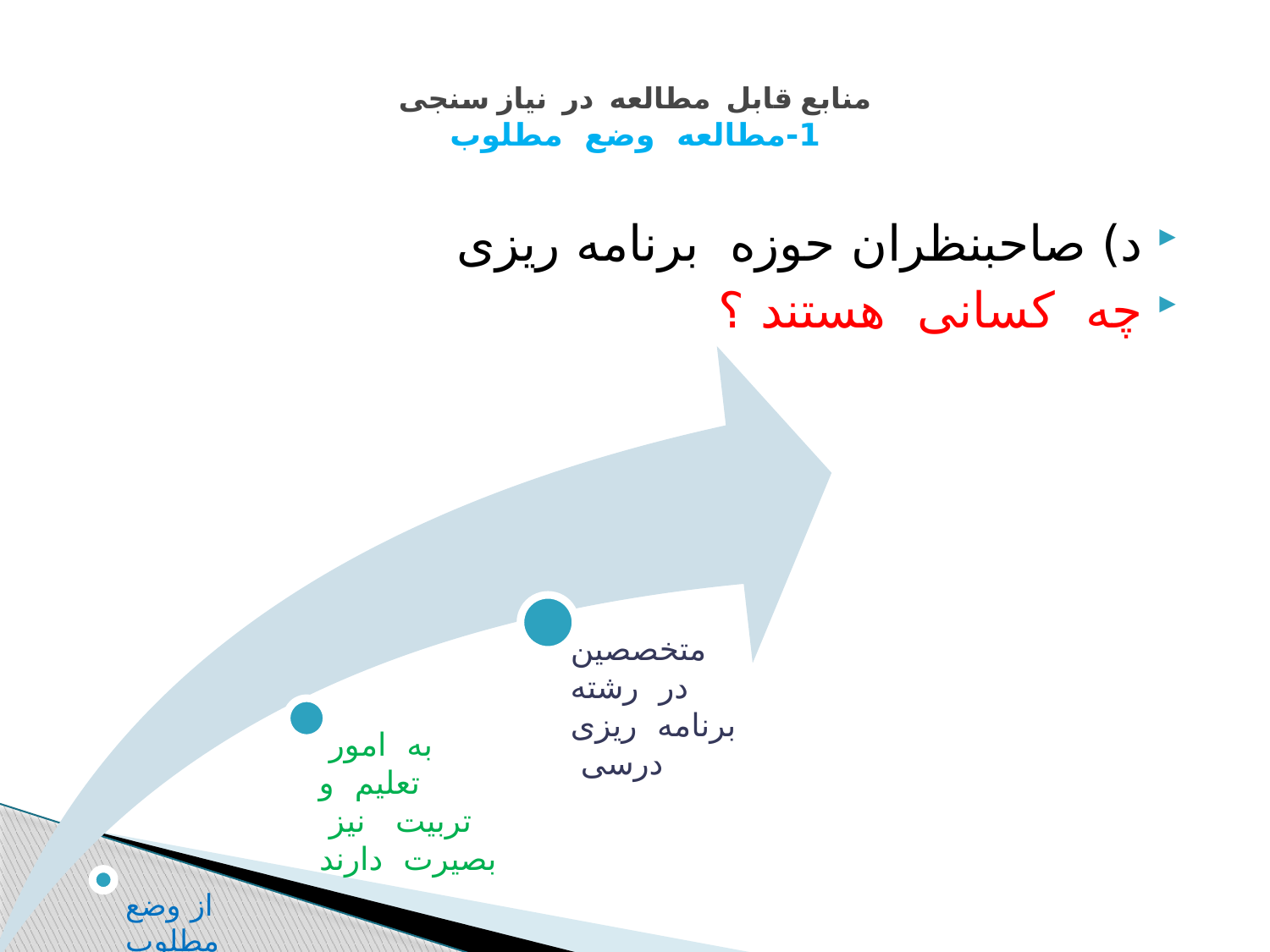

# منابع قابل  مطالعه  در  نیاز سنجی 1-مطالعه  وضع  مطلوب
د) صاحبنظران حوزه  برنامه ریزی
چه  کسانی  هستند ؟

به  امور  تعلیم  و تربیت   نیز  بصیرت  دارند
متخصصین  در  رشته  برنامه  ریزی  درسی